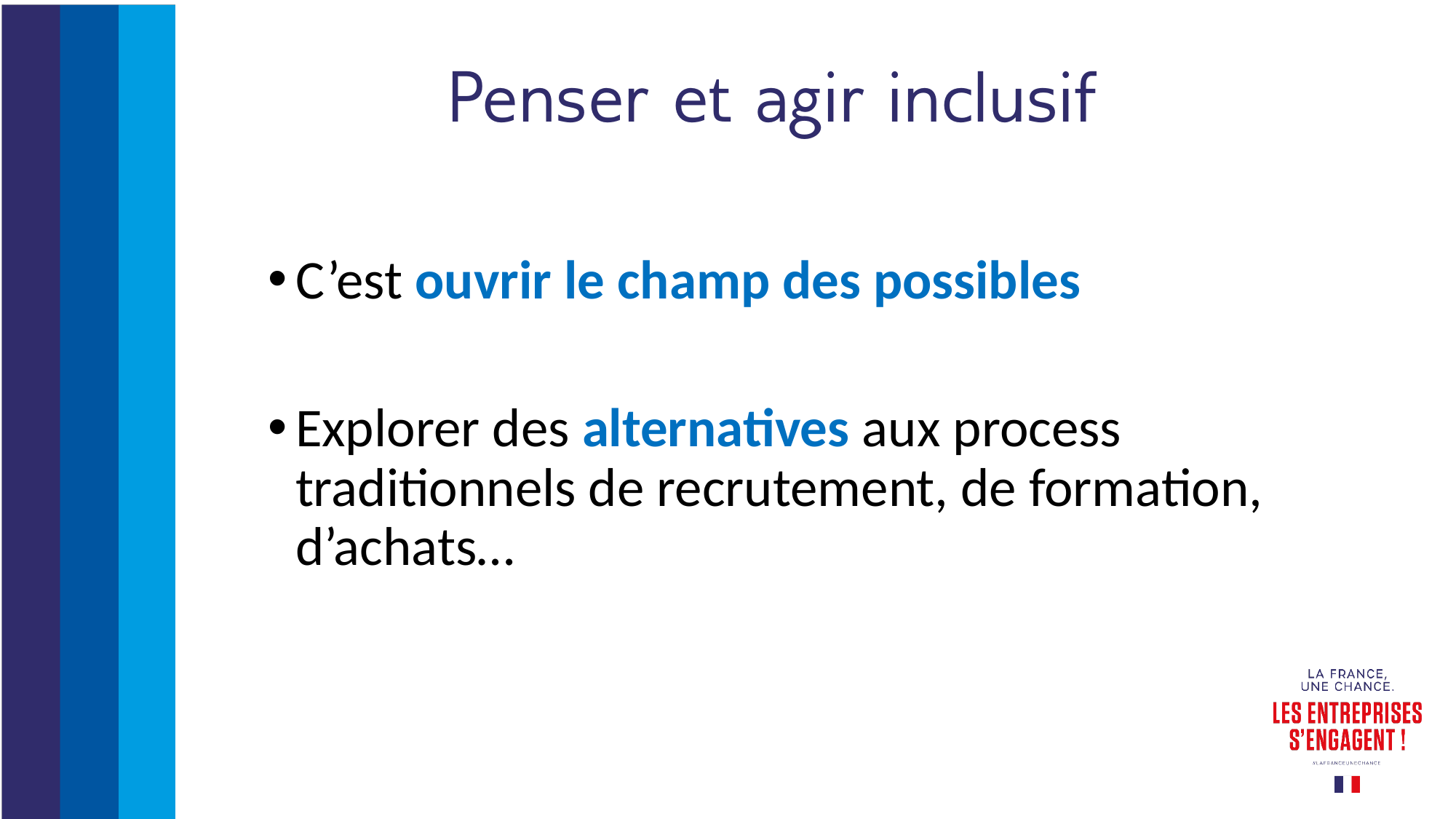

# Penser et agir inclusif
C’est ouvrir le champ des possibles

Explorer des alternatives aux process traditionnels de recrutement, de formation, d’achats…